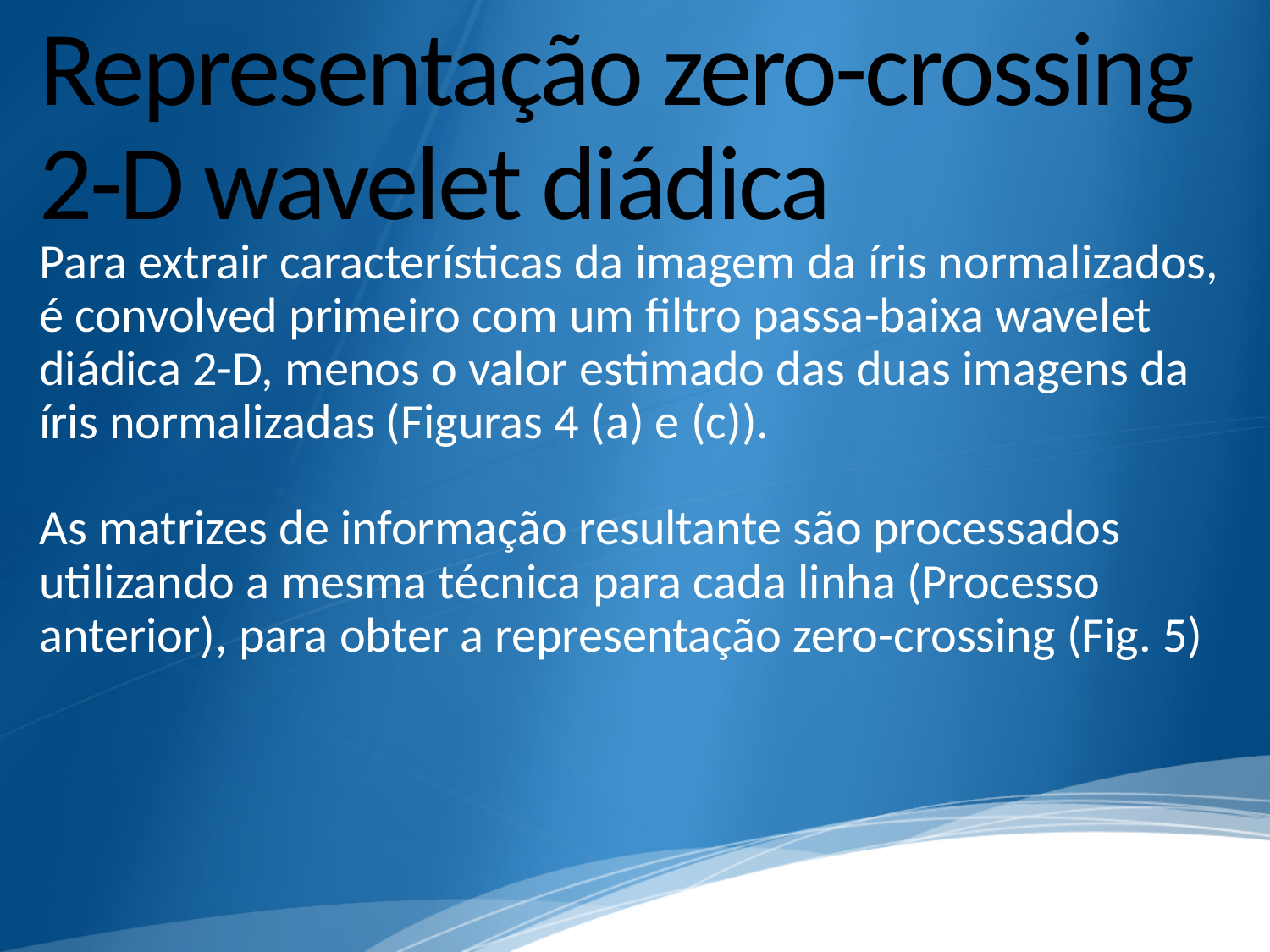

# Representação zero-crossing 2-D wavelet diádica
Para extrair características da imagem da íris normalizados, é convolved primeiro com um filtro passa-baixa wavelet diádica 2-D, menos o valor estimado das duas imagens da íris normalizadas (Figuras 4 (a) e (c)).

As matrizes de informação resultante são processados utilizando a mesma técnica para cada linha (Processo anterior), para obter a representação zero-crossing (Fig. 5)